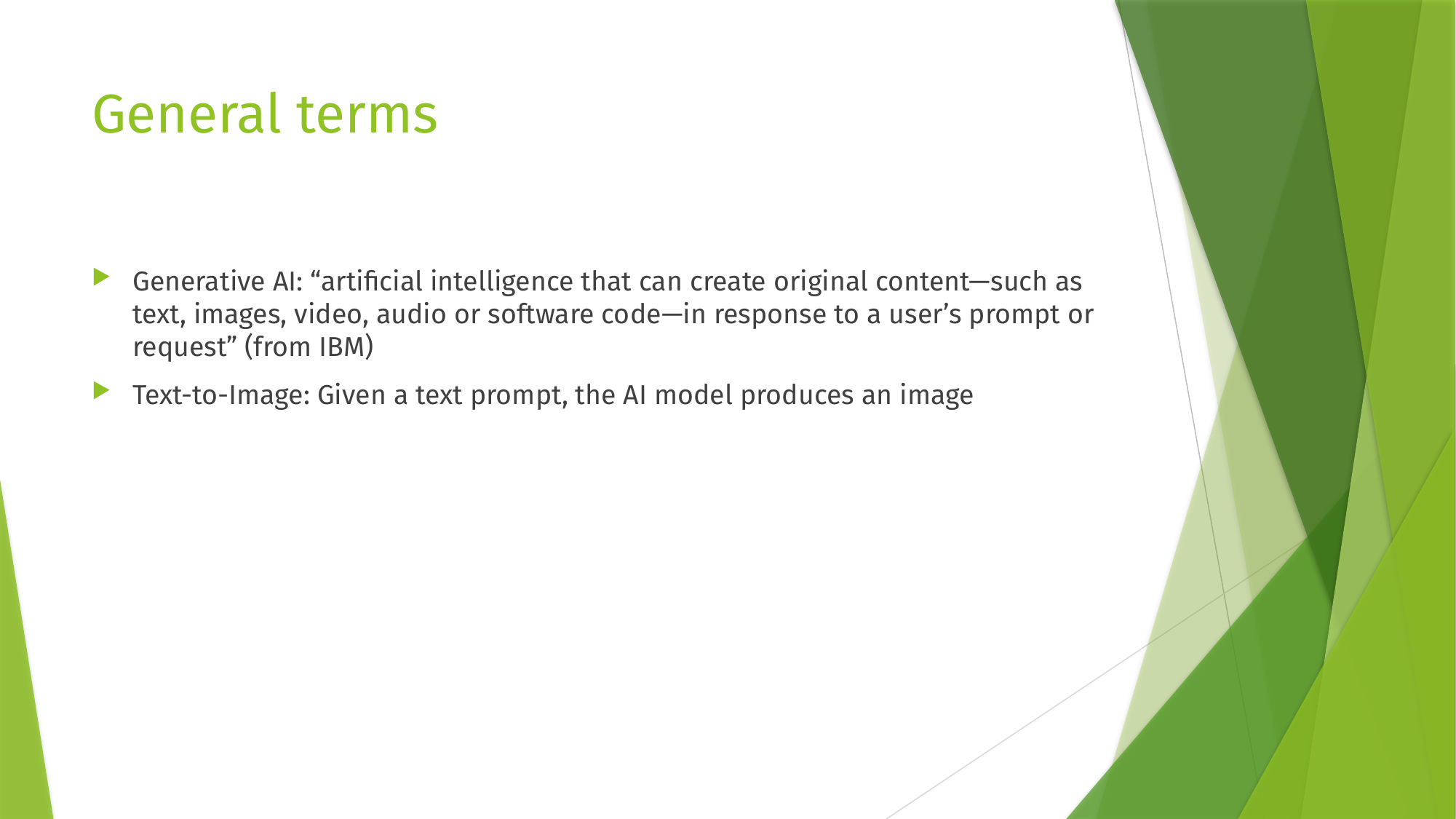

# General terms
Generative AI: “artificial intelligence that can create original content—such as text, images, video, audio or software code—in response to a user’s prompt or request” (from IBM)
Text-to-Image: Given a text prompt, the AI model produces an image